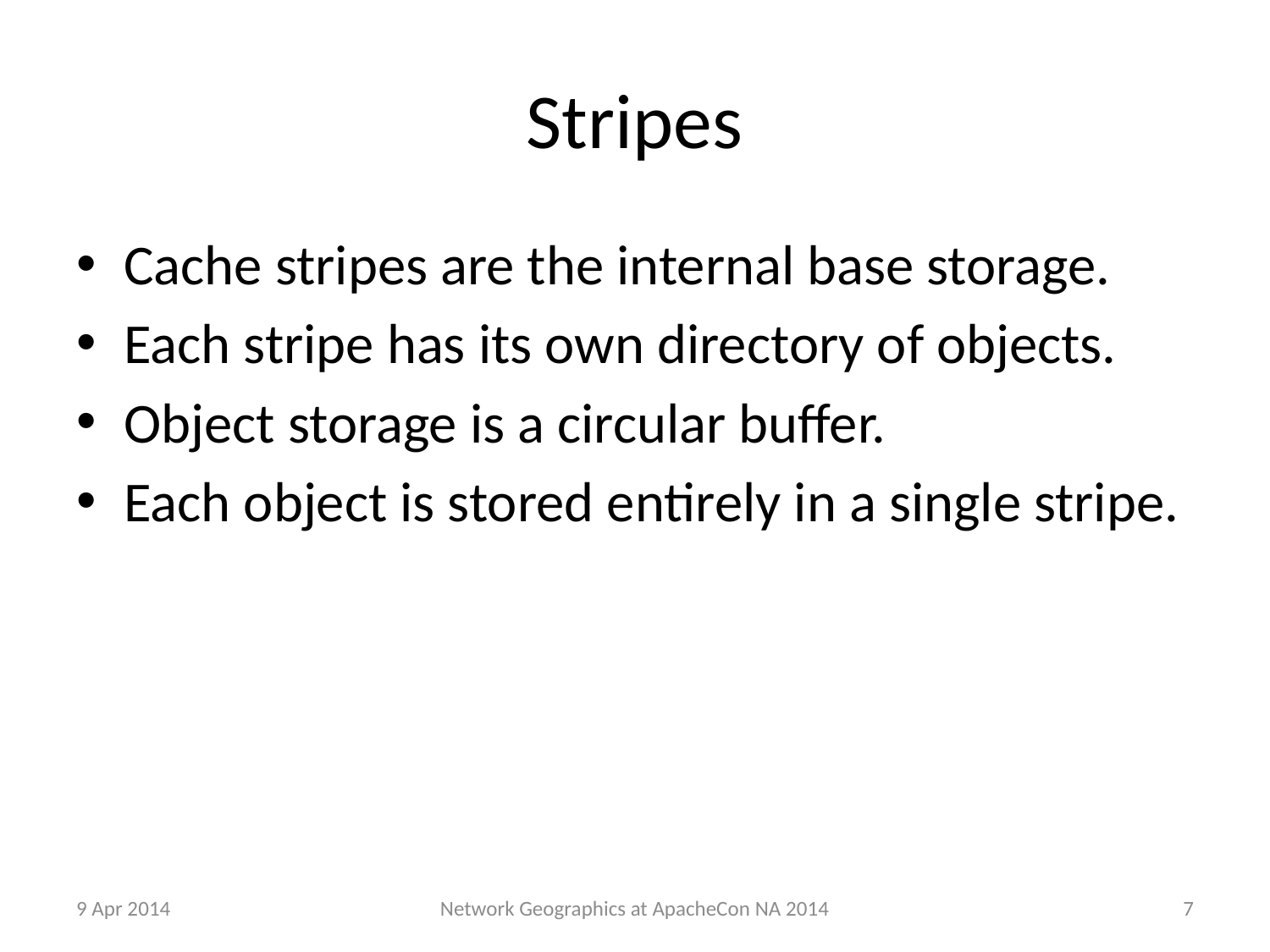

# Stripes
Cache stripes are the internal base storage.
Each stripe has its own directory of objects.
Object storage is a circular buffer.
Each object is stored entirely in a single stripe.
9 Apr 2014
7
Network Geographics at ApacheCon NA 2014